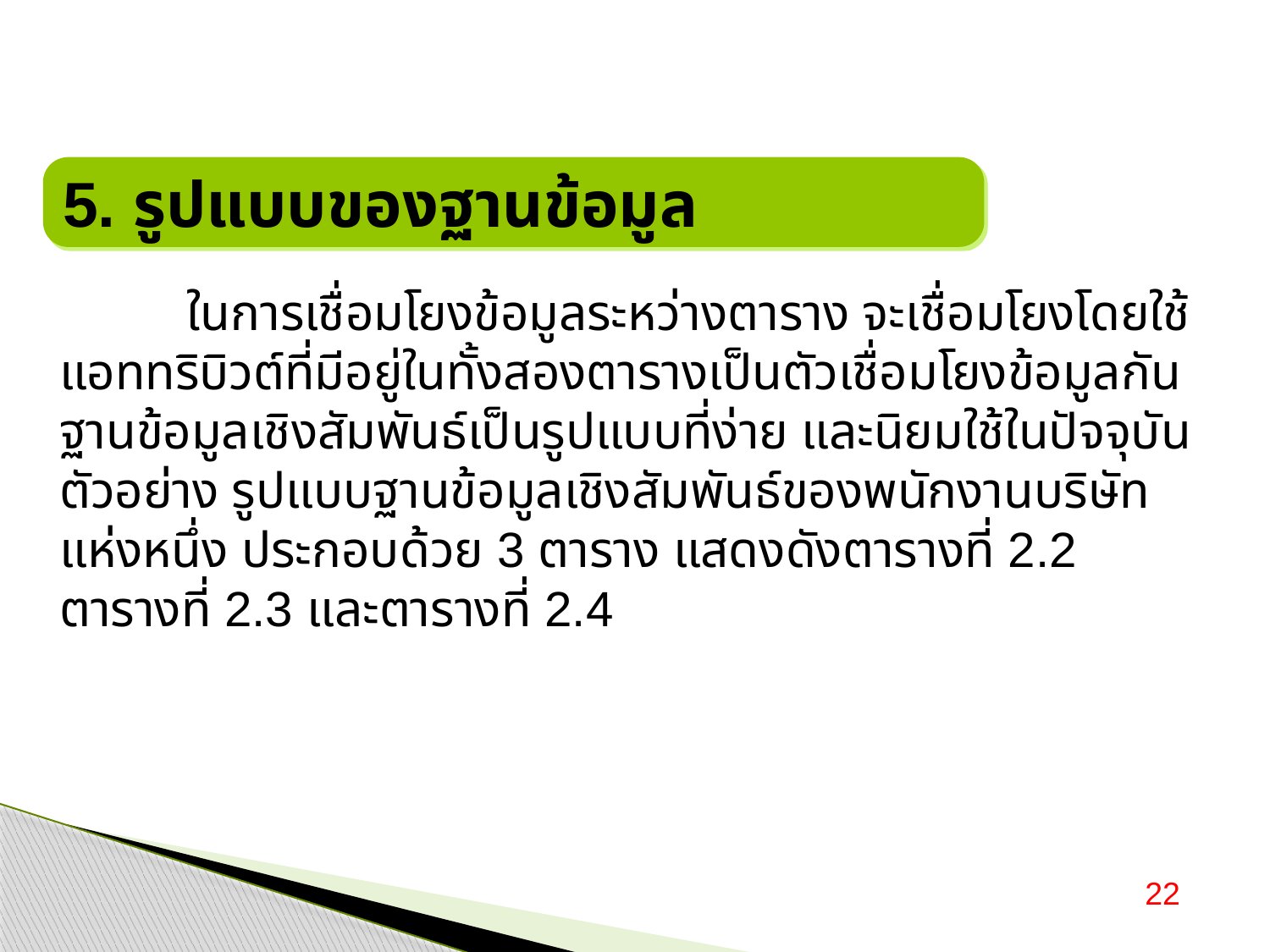

5. รูปแบบของฐานข้อมูล
	ในการเชื่อมโยงข้อมูลระหว่างตาราง จะเชื่อมโยงโดยใช้แอททริบิวต์ที่มีอยู่ในทั้งสองตารางเป็นตัวเชื่อมโยงข้อมูลกัน ฐานข้อมูลเชิงสัมพันธ์เป็นรูปแบบที่ง่าย และนิยมใช้ในปัจจุบัน ตัวอย่าง รูปแบบฐานข้อมูลเชิงสัมพันธ์ของพนักงานบริษัทแห่งหนึ่ง ประกอบด้วย 3 ตาราง แสดงดังตารางที่ 2.2 ตารางที่ 2.3 และตารางที่ 2.4
22